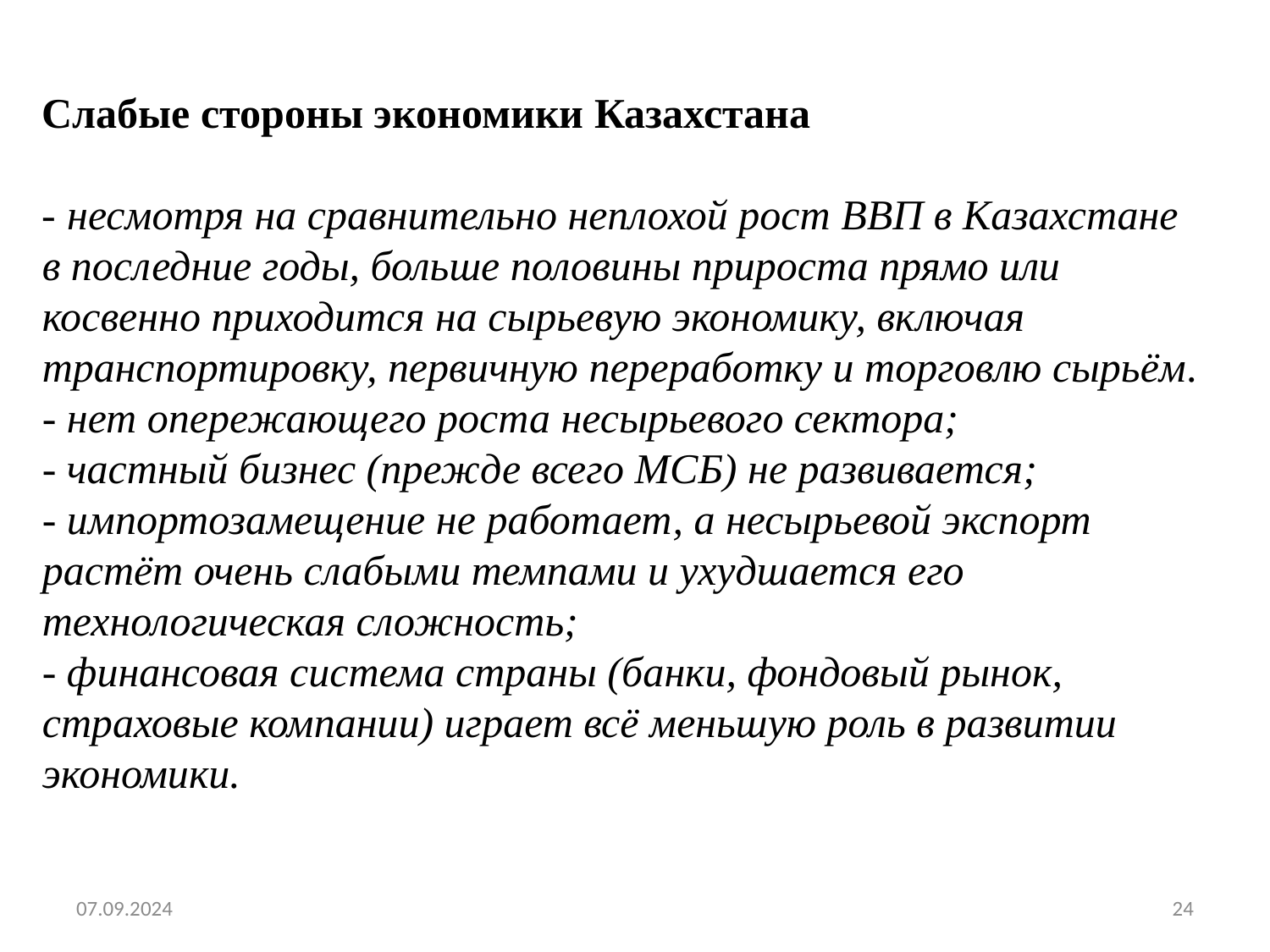

Слабые стороны экономики Казахстана

- несмотря на сравнительно неплохой рост ВВП в Казахстане в последние годы, больше половины прироста прямо или косвенно приходится на сырьевую экономику, включая транспортировку, первичную переработку и торговлю сырьём. - нет опережающего роста несырьевого сектора;
- частный бизнес (прежде всего МСБ) не развивается;
- импортозамещение не работает, а несырьевой экспорт растёт очень слабыми темпами и ухудшается его технологическая сложность;
- финансовая система страны (банки, фондовый рынок, страховые компании) играет всё меньшую роль в развитии экономики.

07.09.2024
24